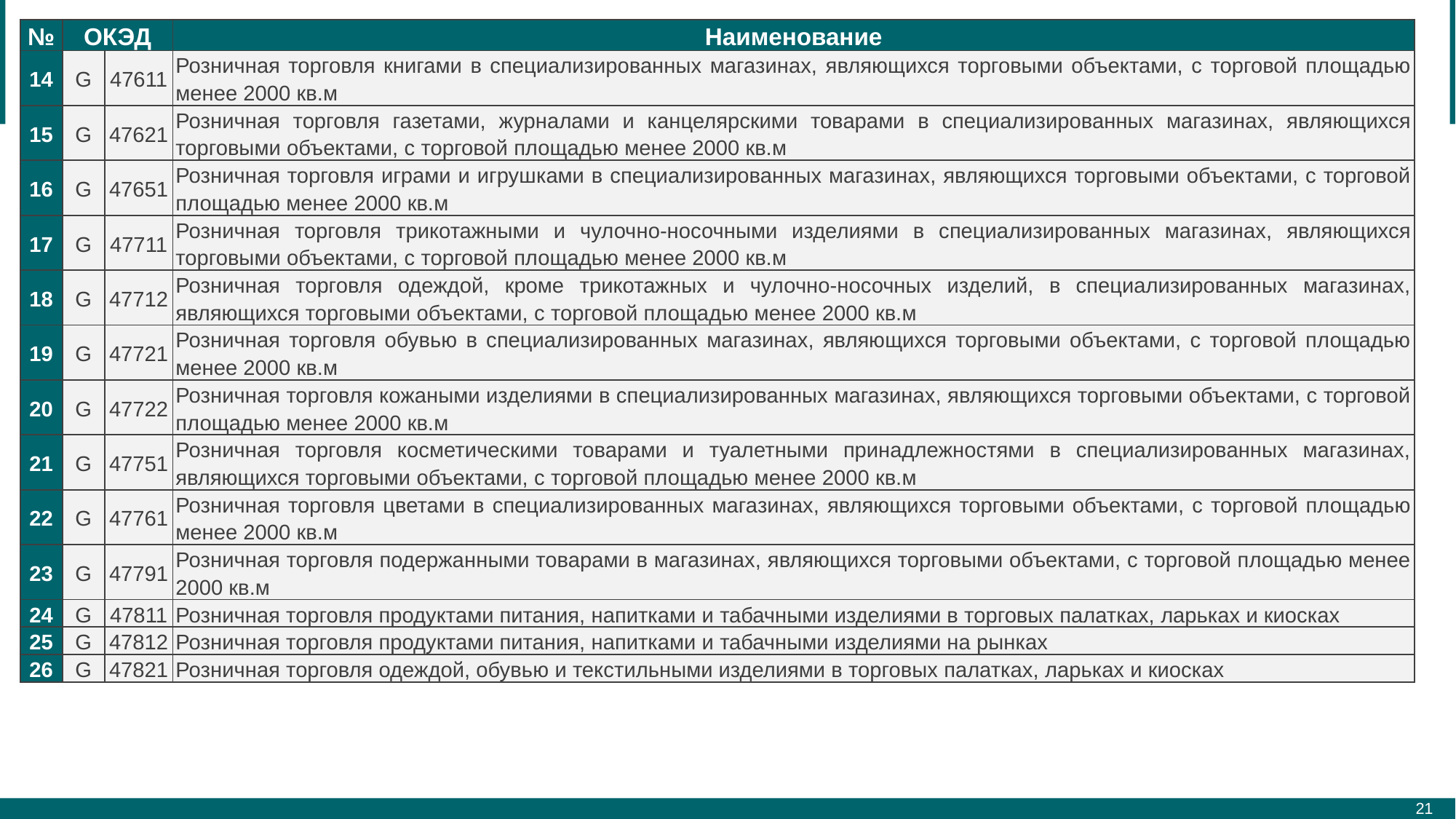

| № | ОКЭД |  | Наименование |
| --- | --- | --- | --- |
| 14 | G | 47611 | Розничная торговля книгами в специализированных магазинах, являющихся торговыми объектами, с торговой площадью менее 2000 кв.м |
| 15 | G | 47621 | Розничная торговля газетами, журналами и канцелярскими товарами в специализированных магазинах, являющихся торговыми объектами, с торговой площадью менее 2000 кв.м |
| 16 | G | 47651 | Розничная торговля играми и игрушками в специализированных магазинах, являющихся торговыми объектами, с торговой площадью менее 2000 кв.м |
| 17 | G | 47711 | Розничная торговля трикотажными и чулочно-носочными изделиями в специализированных магазинах, являющихся торговыми объектами, с торговой площадью менее 2000 кв.м |
| 18 | G | 47712 | Розничная торговля одеждой, кроме трикотажных и чулочно-носочных изделий, в специализированных магазинах, являющихся торговыми объектами, с торговой площадью менее 2000 кв.м |
| 19 | G | 47721 | Розничная торговля обувью в специализированных магазинах, являющихся торговыми объектами, с торговой площадью менее 2000 кв.м |
| 20 | G | 47722 | Розничная торговля кожаными изделиями в специализированных магазинах, являющихся торговыми объектами, с торговой площадью менее 2000 кв.м |
| 21 | G | 47751 | Розничная торговля косметическими товарами и туалетными принадлежностями в специализированных магазинах, являющихся торговыми объектами, с торговой площадью менее 2000 кв.м |
| 22 | G | 47761 | Розничная торговля цветами в специализированных магазинах, являющихся торговыми объектами, с торговой площадью менее 2000 кв.м |
| 23 | G | 47791 | Розничная торговля подержанными товарами в магазинах, являющихся торговыми объектами, с торговой площадью менее 2000 кв.м |
| 24 | G | 47811 | Розничная торговля продуктами питания, напитками и табачными изделиями в торговых палатках, ларьках и киосках |
| 25 | G | 47812 | Розничная торговля продуктами питания, напитками и табачными изделиями на рынках |
| 26 | G | 47821 | Розничная торговля одеждой, обувью и текстильными изделиями в торговых палатках, ларьках и киосках |